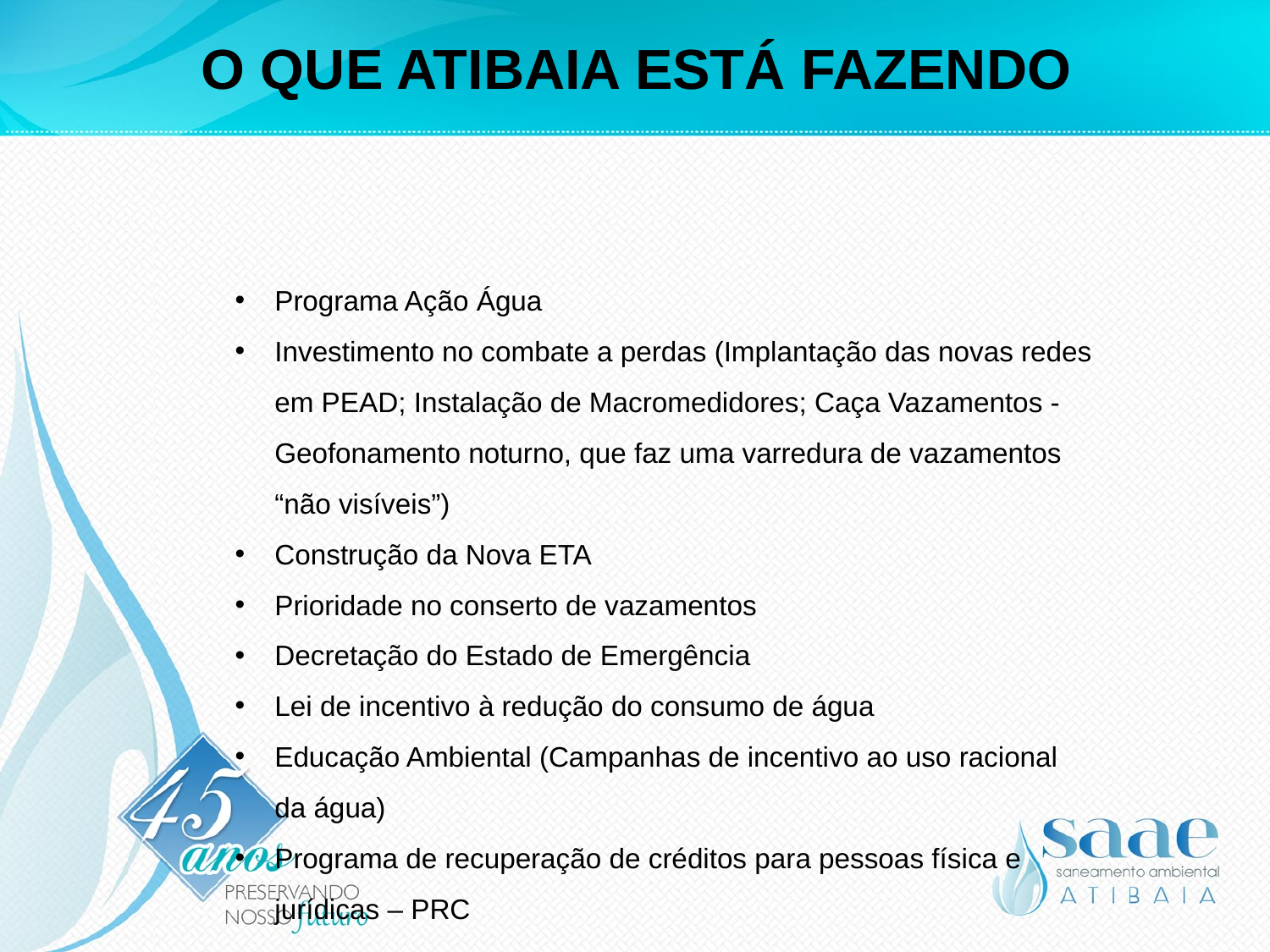

# O QUE ATIBAIA ESTÁ FAZENDO
Programa Ação Água
Investimento no combate a perdas (Implantação das novas redes em PEAD; Instalação de Macromedidores; Caça Vazamentos - Geofonamento noturno, que faz uma varredura de vazamentos “não visíveis”)
Construção da Nova ETA
Prioridade no conserto de vazamentos
Decretação do Estado de Emergência
Lei de incentivo à redução do consumo de água
Educação Ambiental (Campanhas de incentivo ao uso racional da água)
Programa de recuperação de créditos para pessoas física e jurídicas – PRC